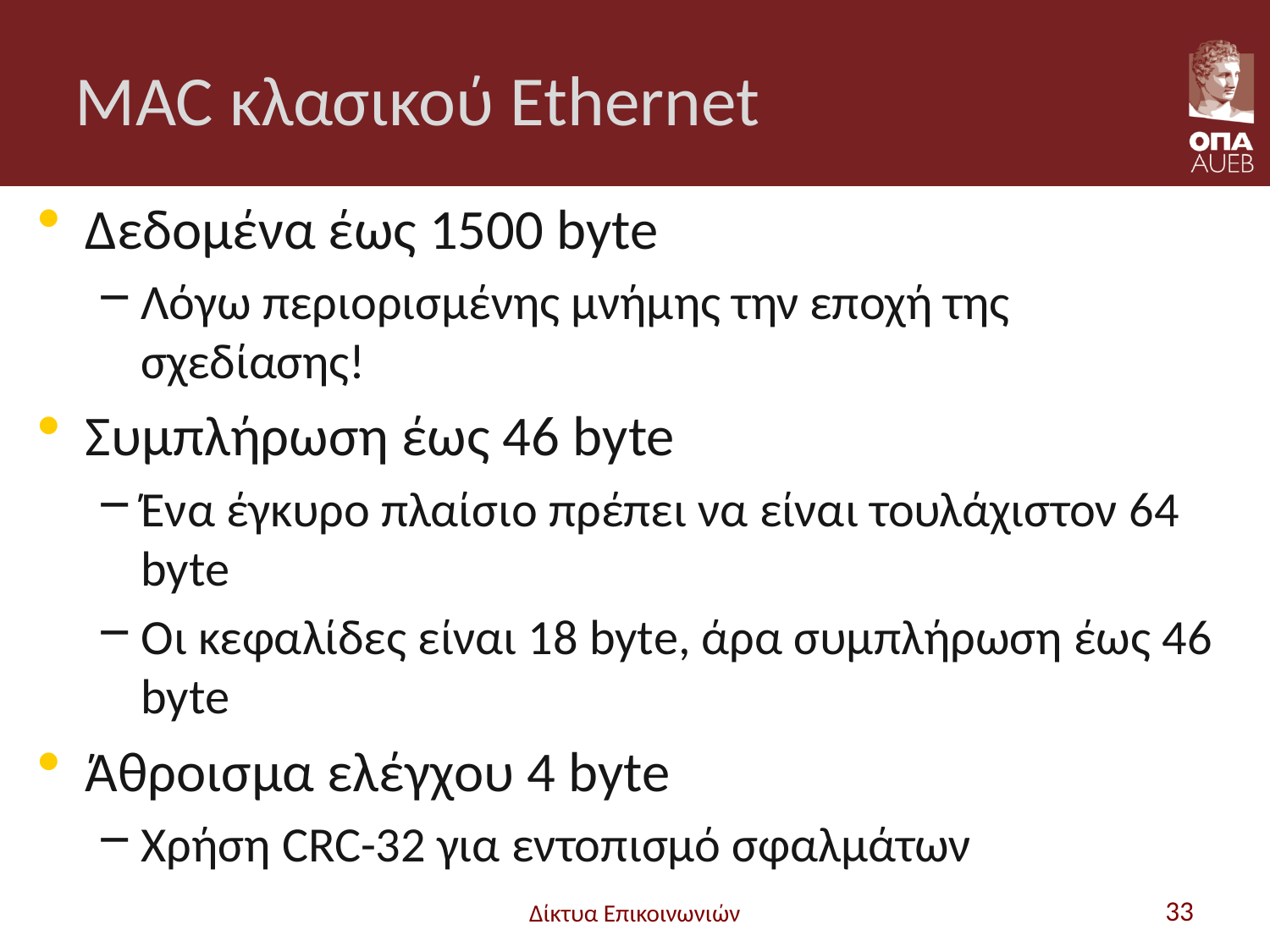

# MAC κλασικού Ethernet
Δεδομένα έως 1500 byte
Λόγω περιορισμένης μνήμης την εποχή της σχεδίασης!
Συμπλήρωση έως 46 byte
Ένα έγκυρο πλαίσιο πρέπει να είναι τουλάχιστον 64 byte
Οι κεφαλίδες είναι 18 byte, άρα συμπλήρωση έως 46 byte
Άθροισμα ελέγχου 4 byte
Χρήση CRC-32 για εντοπισμό σφαλμάτων

Δίκτυα Επικοινωνιών
33